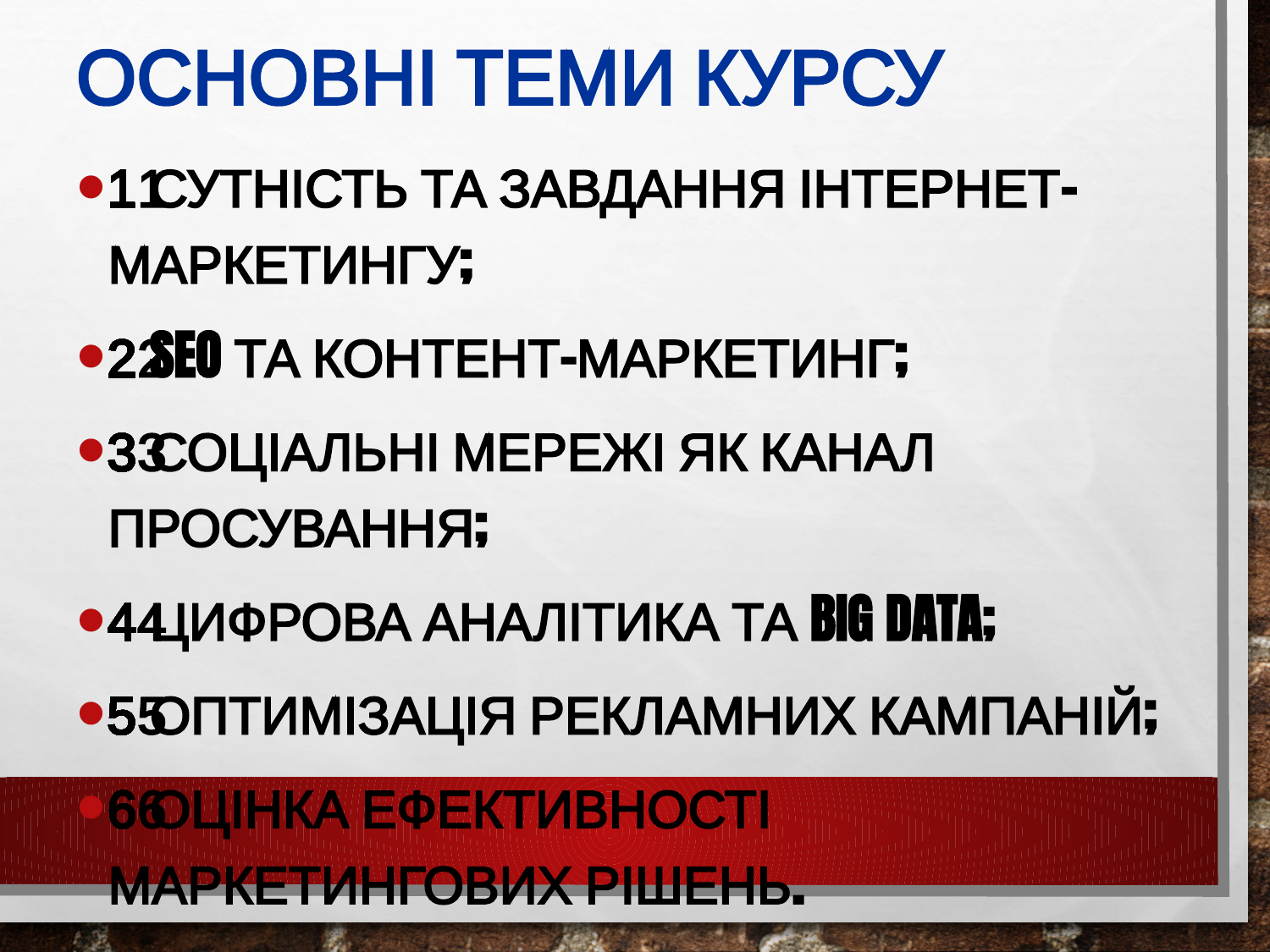

# Основні теми курсу
1️⃣ Сутність та завдання інтернет-маркетингу;
2️⃣ SEO та контент-маркетинг;
3️⃣ Соціальні мережі як канал просування;
4️⃣ Цифрова аналітика та Big Data;
5️⃣ Оптимізація рекламних кампаній;
6️⃣ Оцінка ефективності маркетингових рішень.